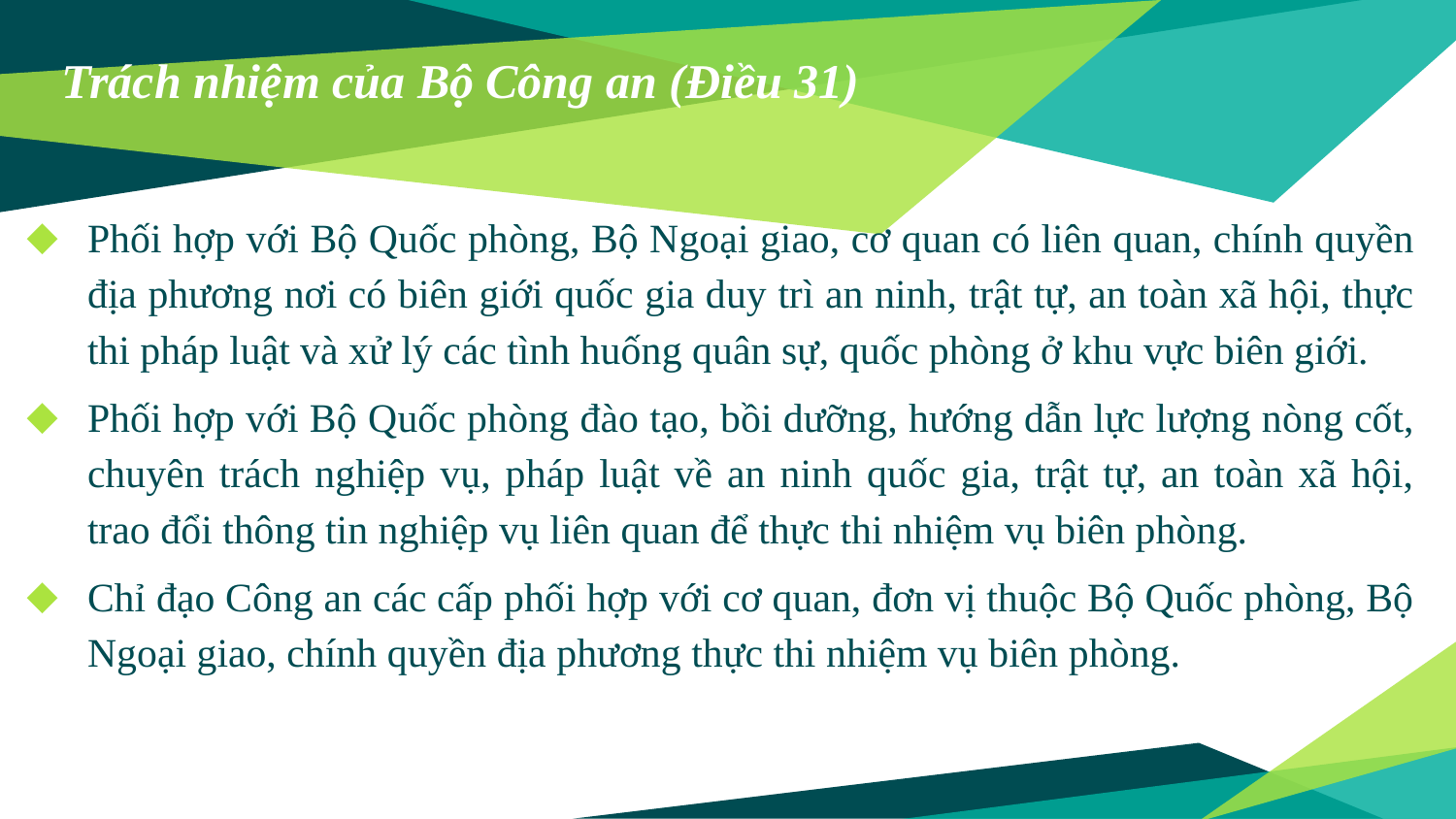

# Trách nhiệm của Bộ Công an (Điều 31)
Phối hợp với Bộ Quốc phòng, Bộ Ngoại giao, cơ quan có liên quan, chính quyền địa phương nơi có biên giới quốc gia duy trì an ninh, trật tự, an toàn xã hội, thực thi pháp luật và xử lý các tình huống quân sự, quốc phòng ở khu vực biên giới.
Phối hợp với Bộ Quốc phòng đào tạo, bồi dưỡng, hướng dẫn lực lượng nòng cốt, chuyên trách nghiệp vụ, pháp luật về an ninh quốc gia, trật tự, an toàn xã hội, trao đổi thông tin nghiệp vụ liên quan để thực thi nhiệm vụ biên phòng.
Chỉ đạo Công an các cấp phối hợp với cơ quan, đơn vị thuộc Bộ Quốc phòng, Bộ Ngoại giao, chính quyền địa phương thực thi nhiệm vụ biên phòng.